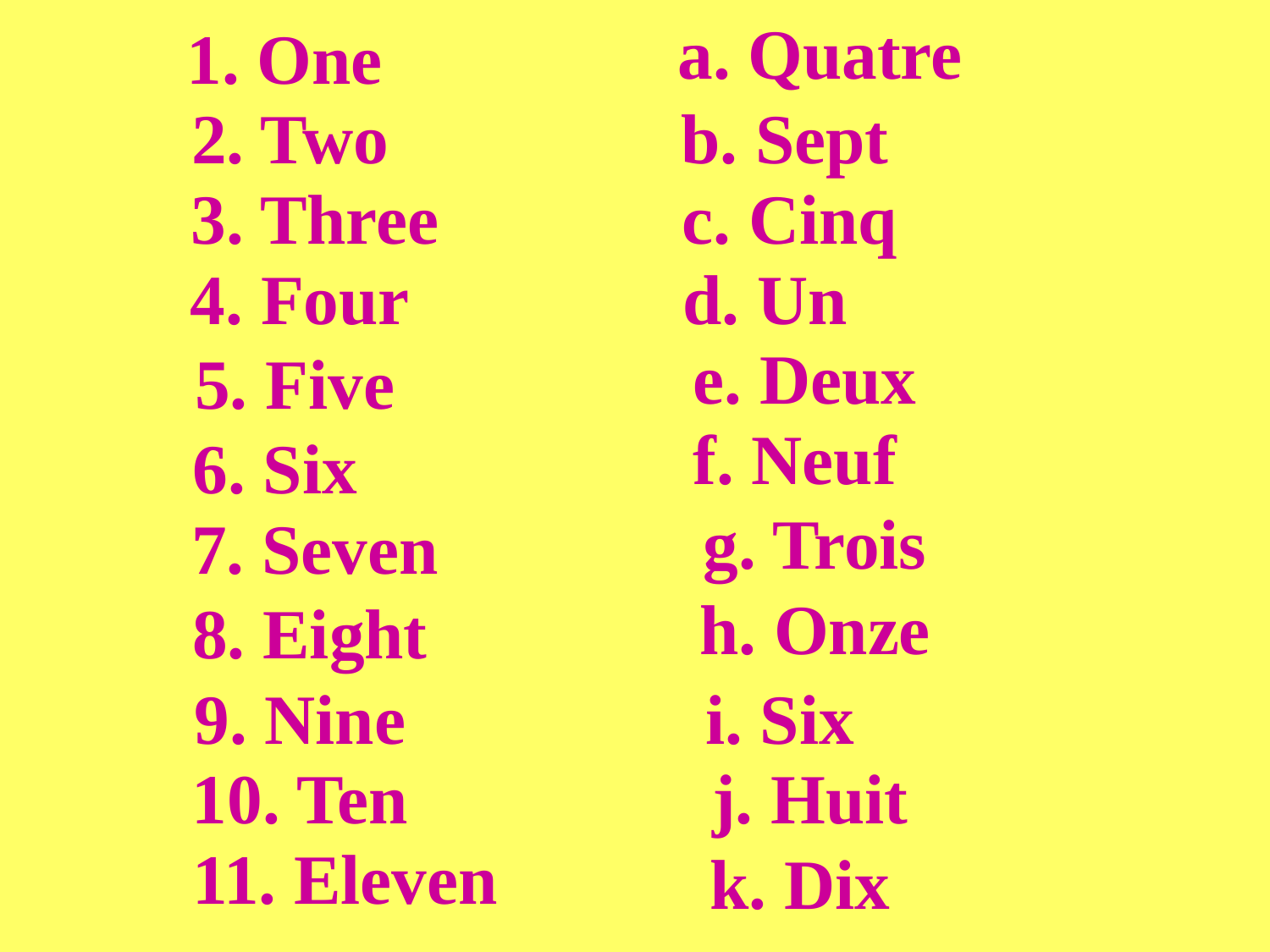

a. Quatre
# 1. One
b. Sept
2. Two
3. Three
c. Cinq
4. Four
d. Un
5. Five
e. Deux
f. Neuf
6. Six
g. Trois
7. Seven
8. Eight
h. Onze
9. Nine
i. Six
10. Ten
j. Huit
11. Eleven
k. Dix